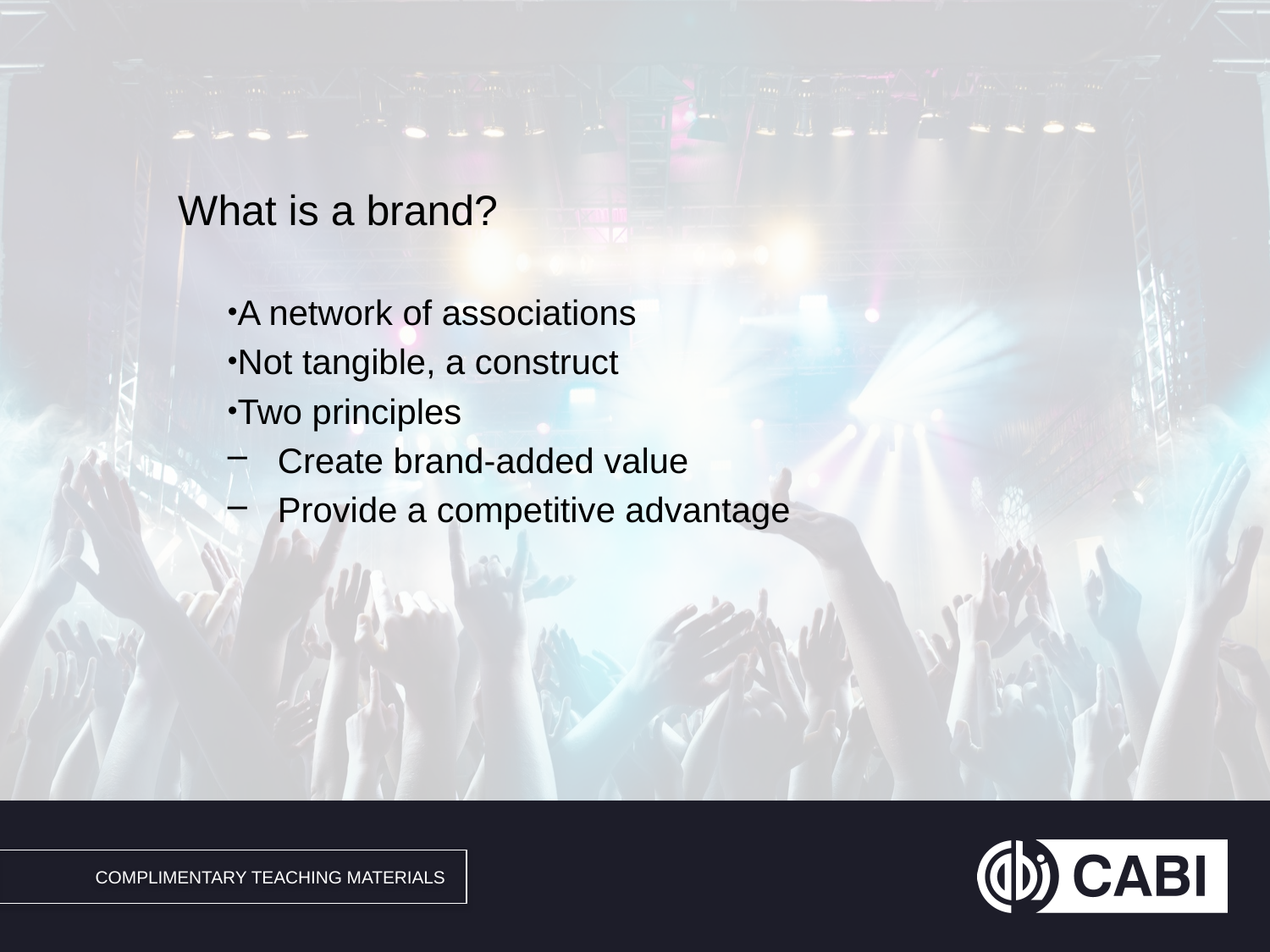

#
What is a brand?

A network of associations
Not tangible, a construct
Two principles
Create brand-added value
Provide a competitive advantage